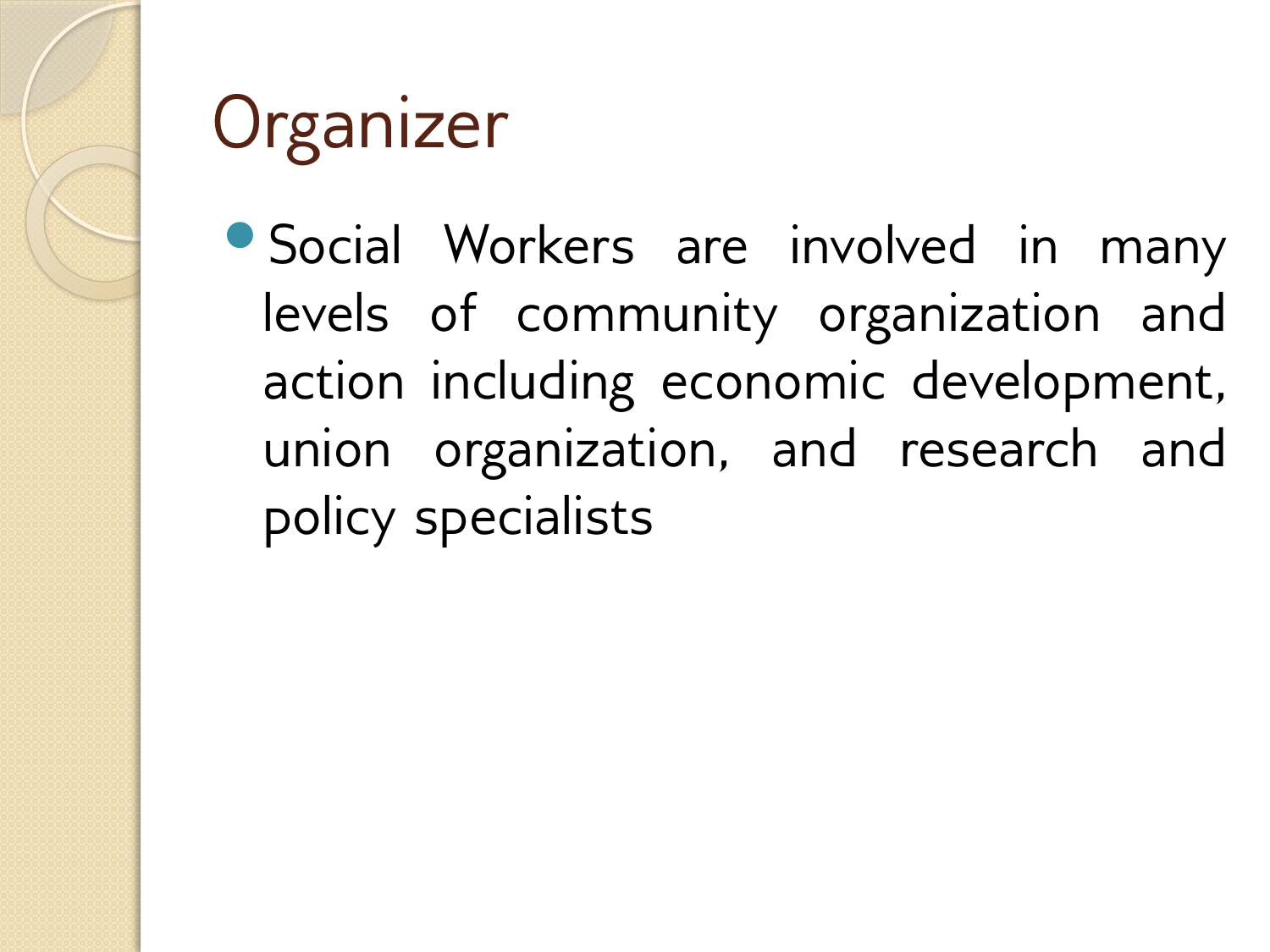

# Organizer
Social Workers are involved in many levels of community organization and action including economic development, union organization, and research and policy specialists